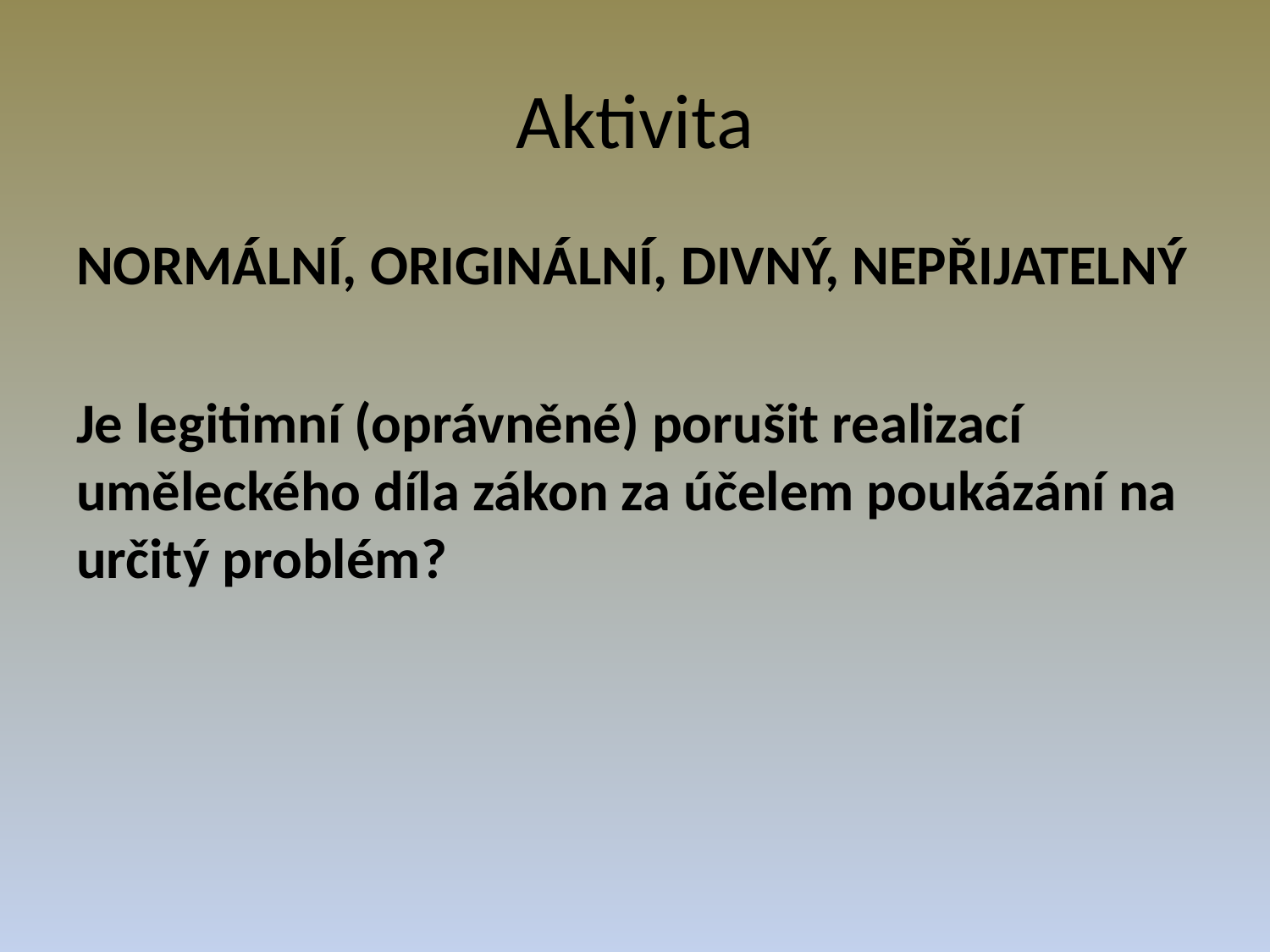

# Aktivita
Normální, originální, divný, nepřijatelný

Je legitimní (oprávněné) porušit realizací uměleckého díla zákon za účelem poukázání na určitý problém?